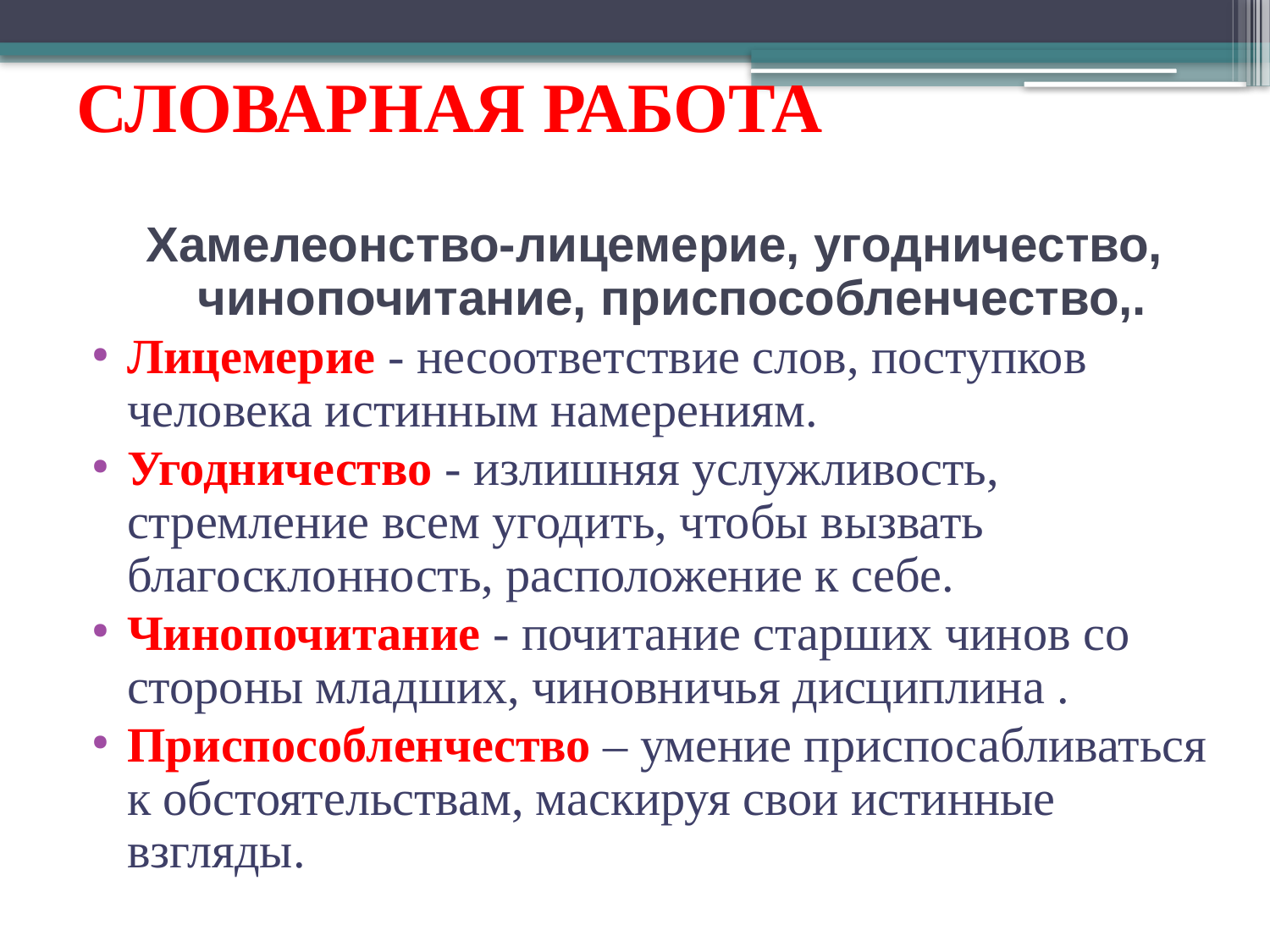

# СЛОВАРНАЯ РАБОТА

Хамелеонство-лицемерие, угодничество, чинопочитание, приспособленчество,.
Лицемерие - несоответствие слов, поступков человека истинным намерениям.
Угодничество - излишняя услужливость, стремление всем угодить, чтобы вызвать благосклонность, расположение к себе.
Чинопочитание - почитание старших чинов со стороны младших, чиновничья дисциплина .
Приспособленчество – умение приспосабливаться к обстоятельствам, маскируя свои истинные взгляды.